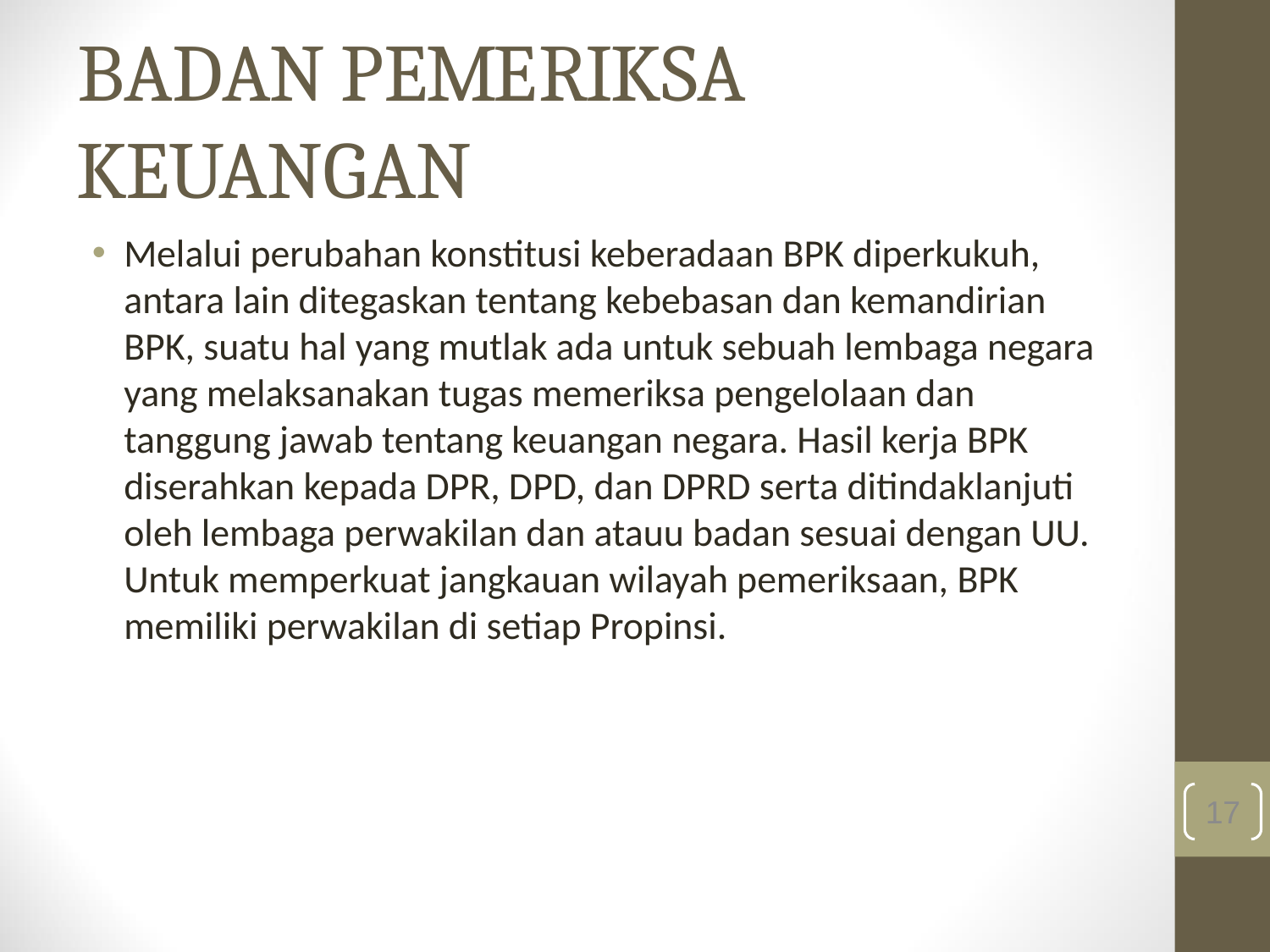

# BADAN PEMERIKSA KEUANGAN
Melalui perubahan konstitusi keberadaan BPK diperkukuh, antara lain ditegaskan tentang kebebasan dan kemandirian BPK, suatu hal yang mutlak ada untuk sebuah lembaga negara yang melaksanakan tugas memeriksa pengelolaan dan tanggung jawab tentang keuangan negara. Hasil kerja BPK diserahkan kepada DPR, DPD, dan DPRD serta ditindaklanjuti oleh lembaga perwakilan dan atauu badan sesuai dengan UU. Untuk memperkuat jangkauan wilayah pemeriksaan, BPK memiliki perwakilan di setiap Propinsi.

17